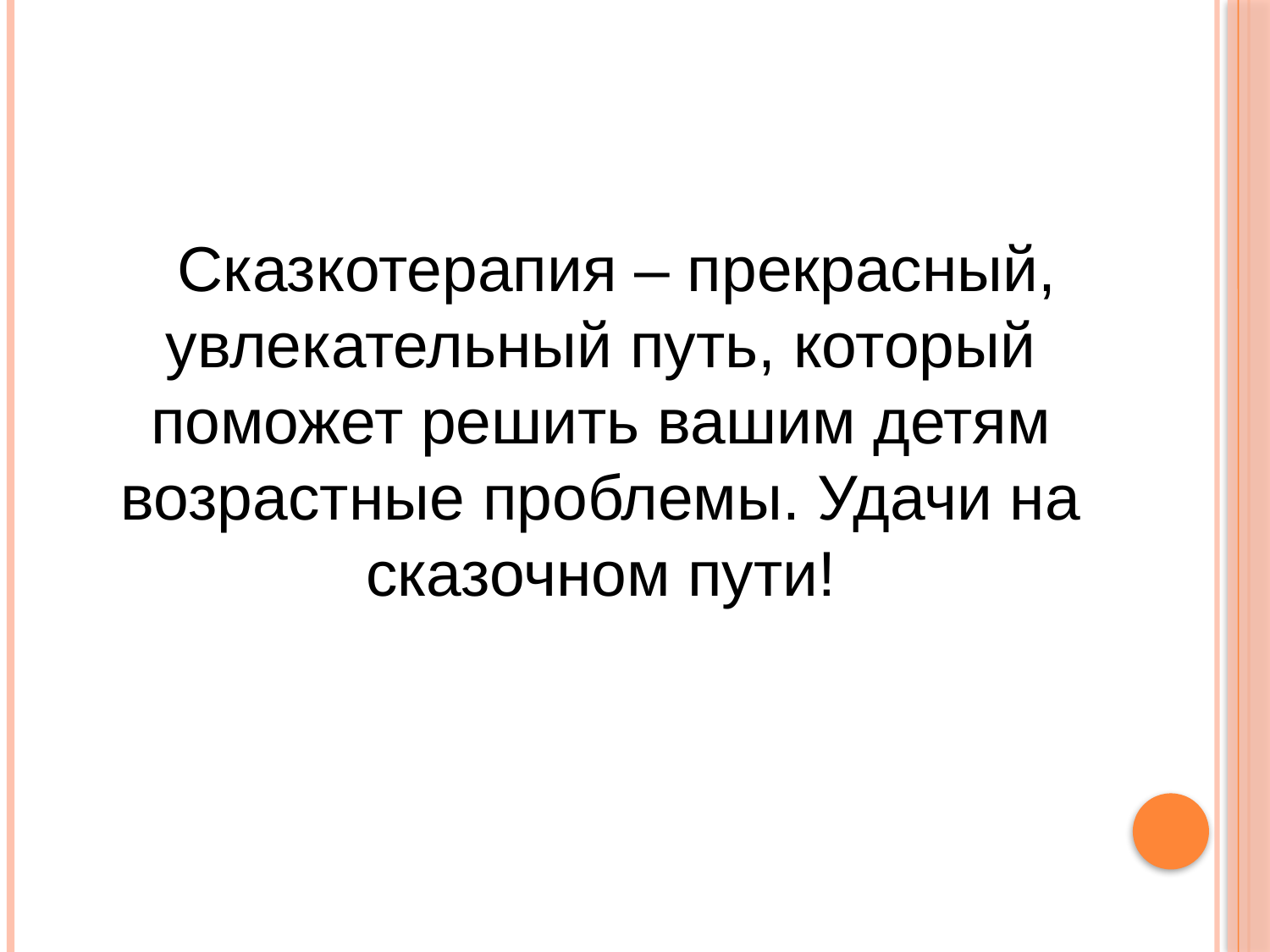

#
    Сказкотерапия – прекрасный, увлекательный путь, который поможет решить вашим детям возрастные проблемы. Удачи на сказочном пути!